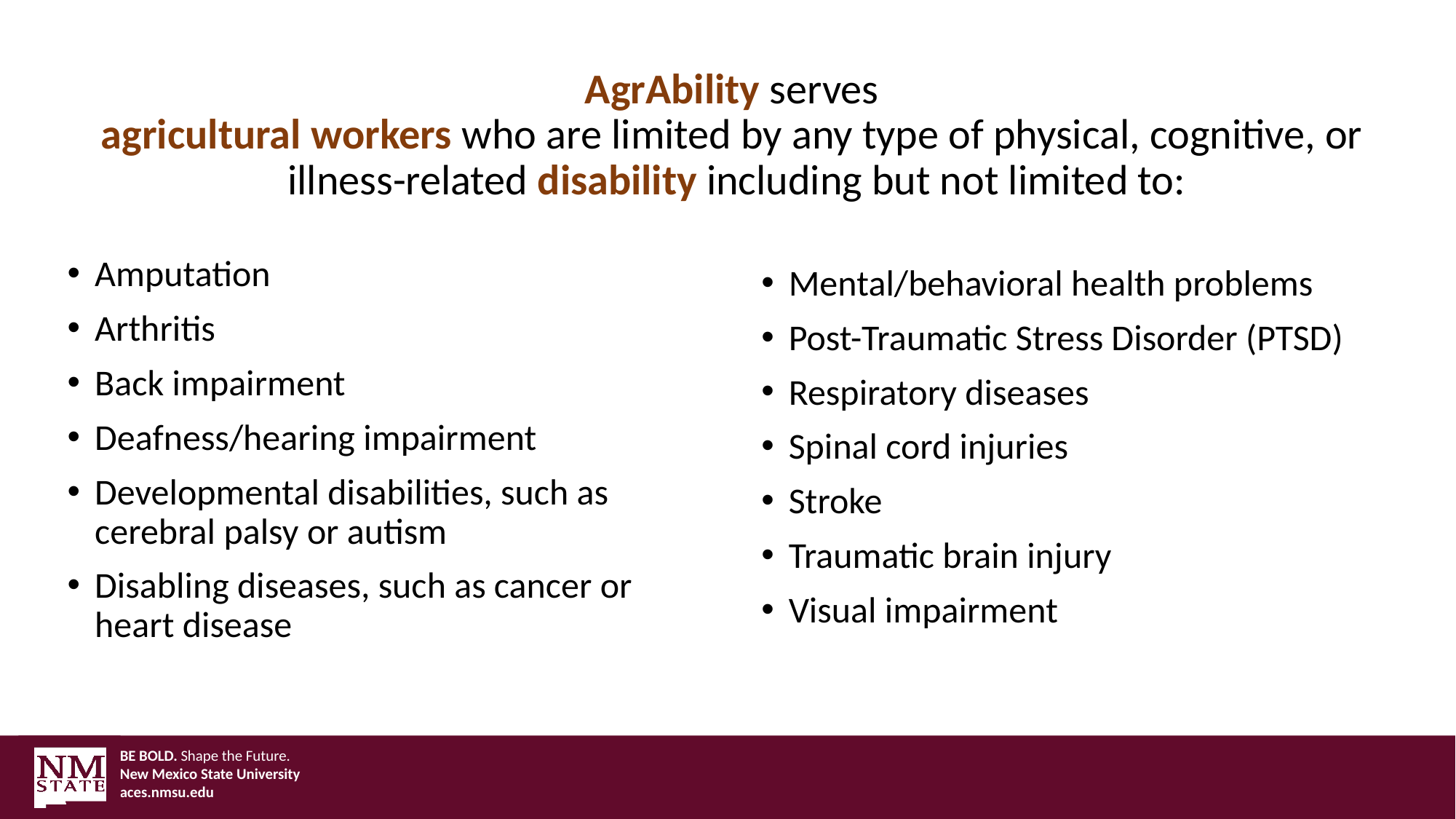

# AgrAbility serves agricultural workers who are limited by any type of physical, cognitive, or illness-related disability including but not limited to:
Amputation
Arthritis
Back impairment
Deafness/hearing impairment
Developmental disabilities, such as cerebral palsy or autism
Disabling diseases, such as cancer or heart disease

Mental/behavioral health problems
Post-Traumatic Stress Disorder (PTSD)
Respiratory diseases
Spinal cord injuries
Stroke
Traumatic brain injury
Visual impairment